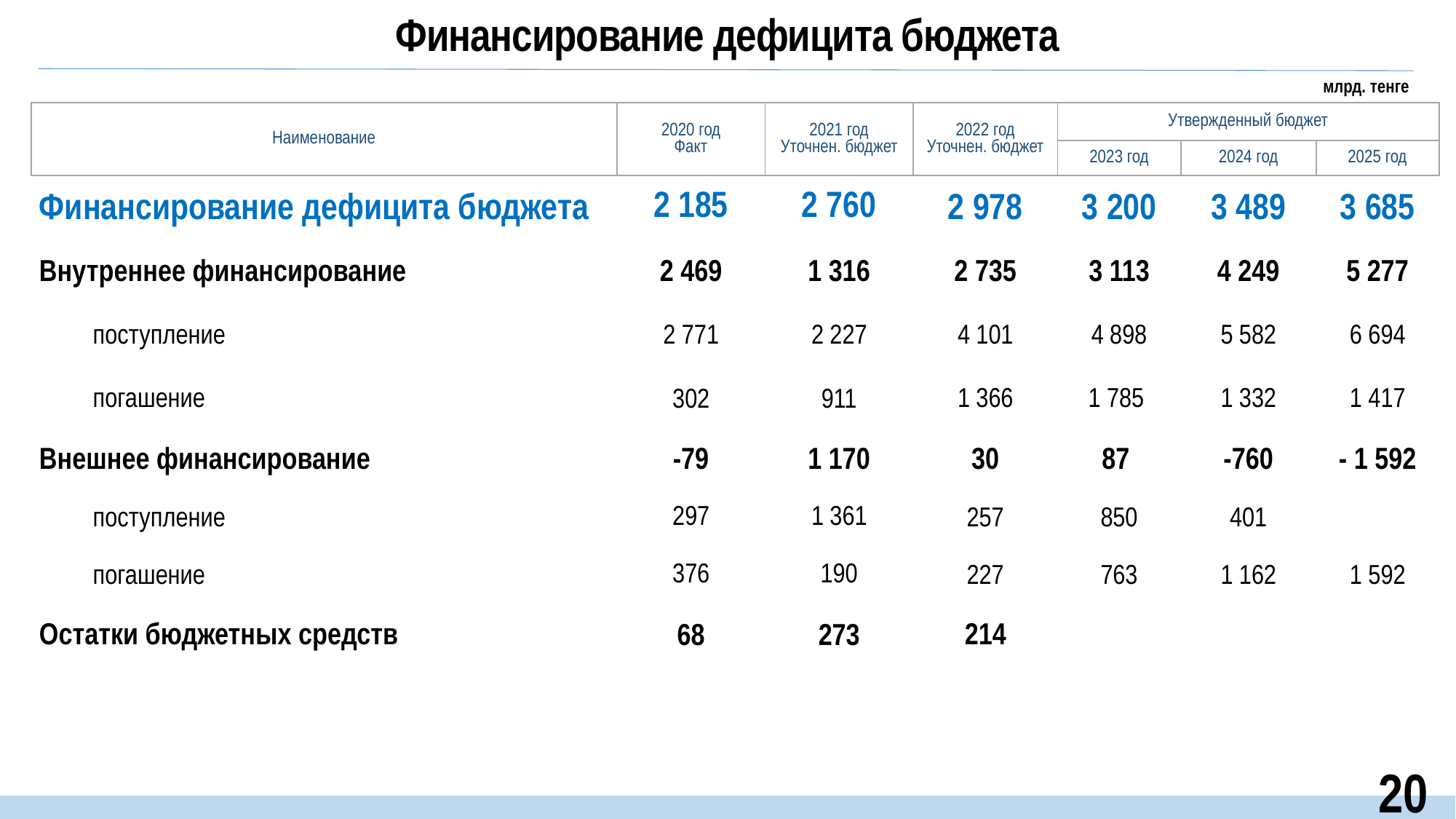

Финансирование дефицита бюджета
млрд. тенге
| Наименование | 2020 год Факт | 2021 год Уточнен. бюджет | 2022 год Уточнен. бюджет | Утвержденный бюджет |  |  |
| --- | --- | --- | --- | --- | --- | --- |
|  |  |  |  | 2023 год | 2024 год | 2025 год |
| Финансирование дефицита бюджета | 2 185 | 2 760 | 2 978 | 3 200 | 3 489 | 3 685 |
| Внутреннее финансирование | 2 469 | 1 316 | 2 735 | 3 113 | 4 249 | 5 277 |
| поступление | 2 771 | 2 227 | 4 101 | 4 898 | 5 582 | 6 694 |
| погашение | 302 | 911 | 1 366 | 1 785 | 1 332 | 1 417 |
| Внешнее финансирование | -79 | 1 170 | 30 | 87 | -760 | - 1 592 |
| поступление | 297 | 1 361 | 257 | 850 | 401 |  |
| погашение | 376 | 190 | 227 | 763 | 1 162 | 1 592 |
| Остатки бюджетных средств | 68 | 273 | 214 |  |  |  |
20